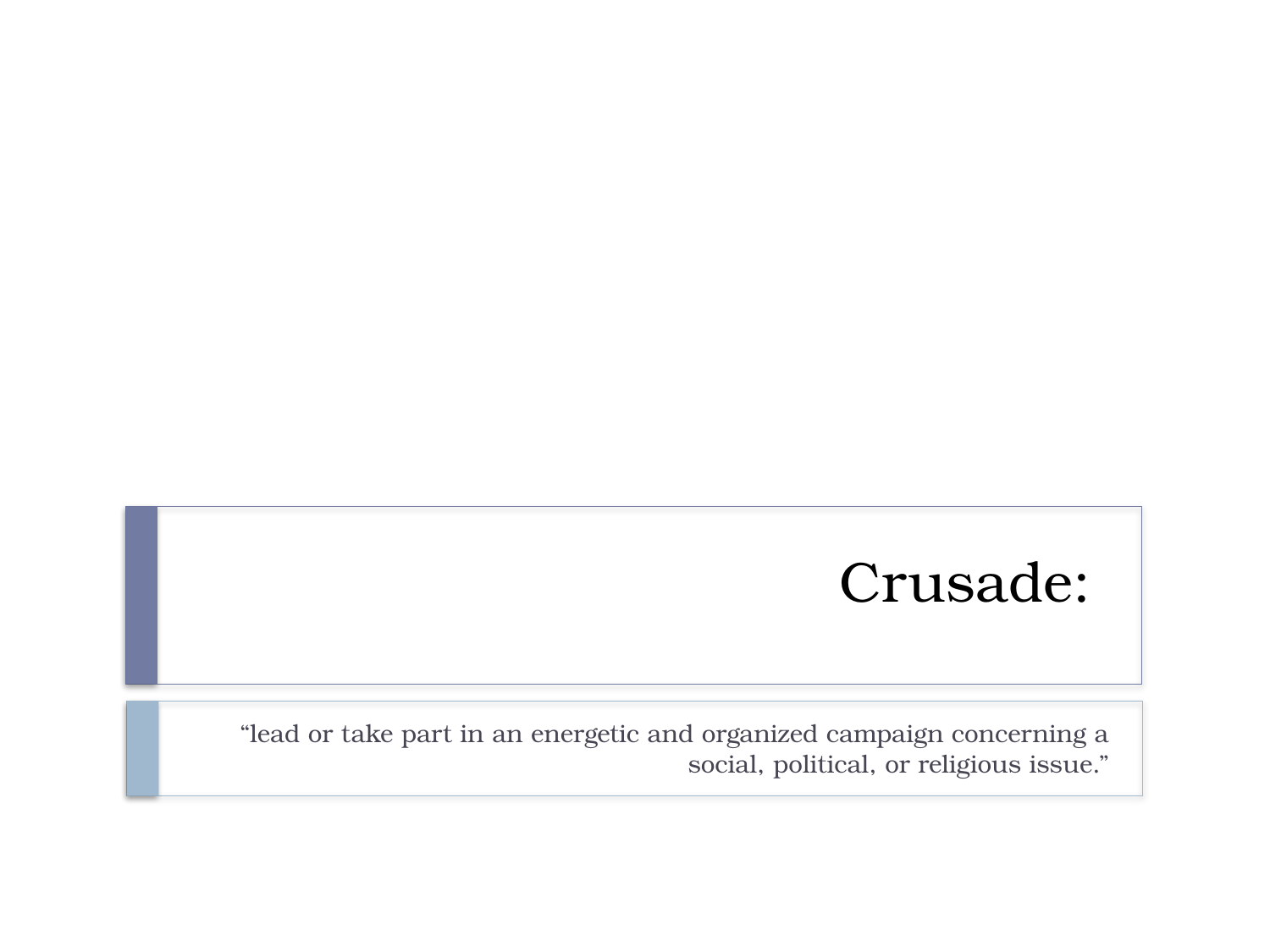

# Crusade:
“lead or take part in an energetic and organized campaign concerning a social, political, or religious issue.”